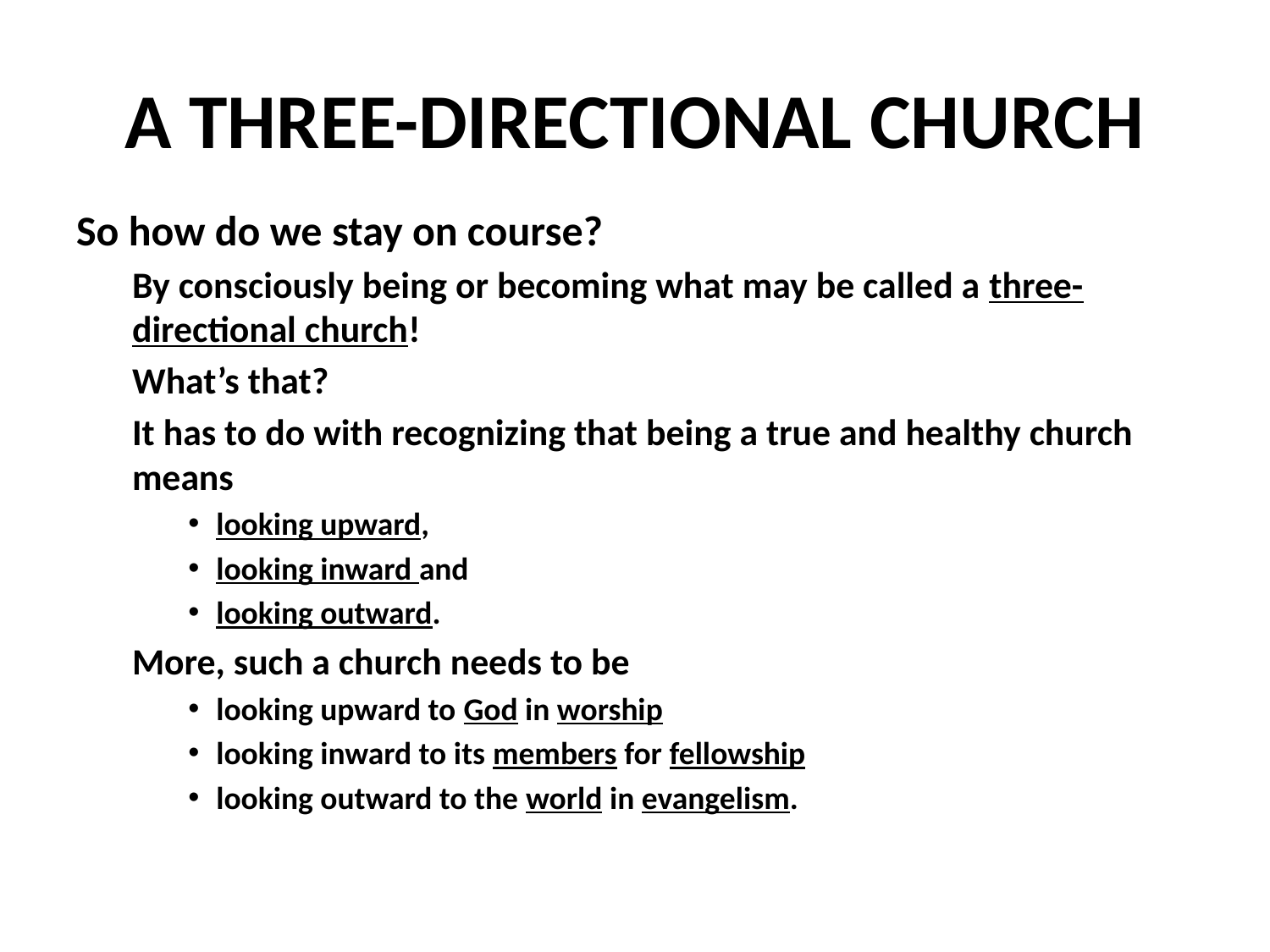

# A THREE-DIRECTIONAL CHURCH
So how do we stay on course?
By consciously being or becoming what may be called a three-directional church!
What’s that?
It has to do with recognizing that being a true and healthy church means
looking upward,
looking inward and
looking outward.
More, such a church needs to be
looking upward to God in worship
looking inward to its members for fellowship
looking outward to the world in evangelism.